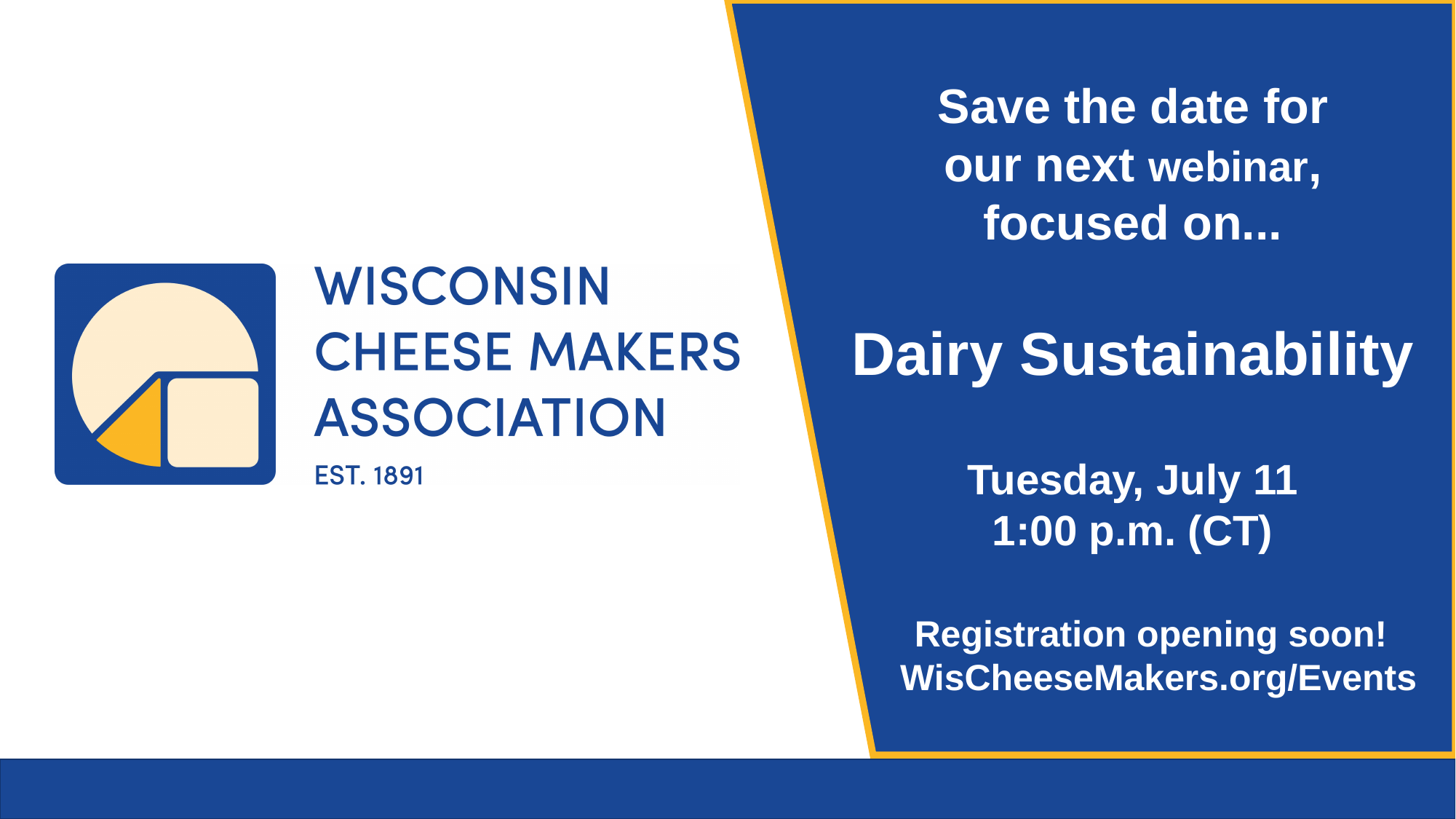

Save the date for our next webinar, focused on...
Dairy Sustainability
Tuesday, July 11
1:00 p.m. (CT)
Registration opening soon!
WisCheeseMakers.org/Events